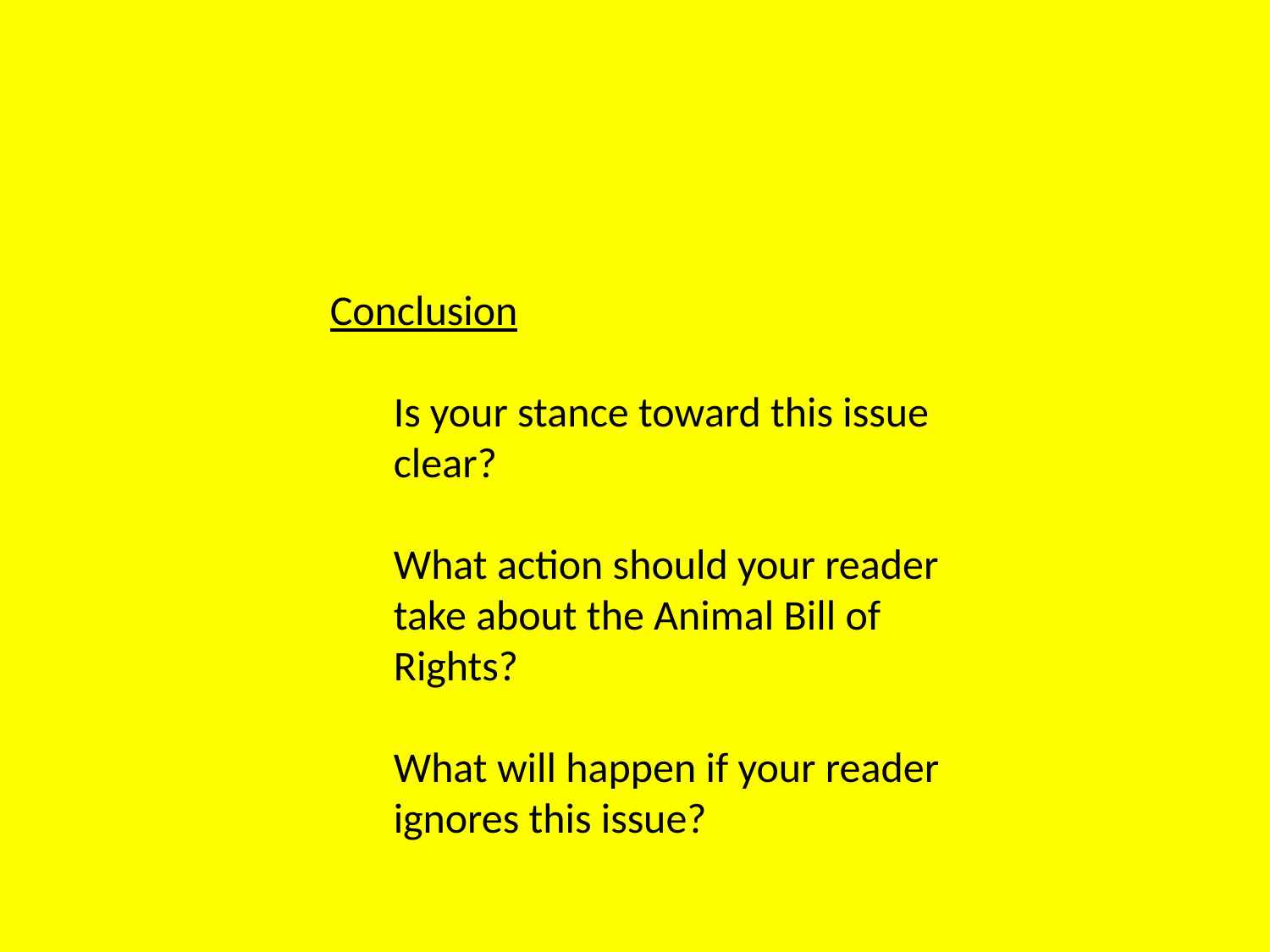

Conclusion

Is your stance toward this issue clear?

What action should your reader take about the Animal Bill of Rights?

What will happen if your reader ignores this issue?